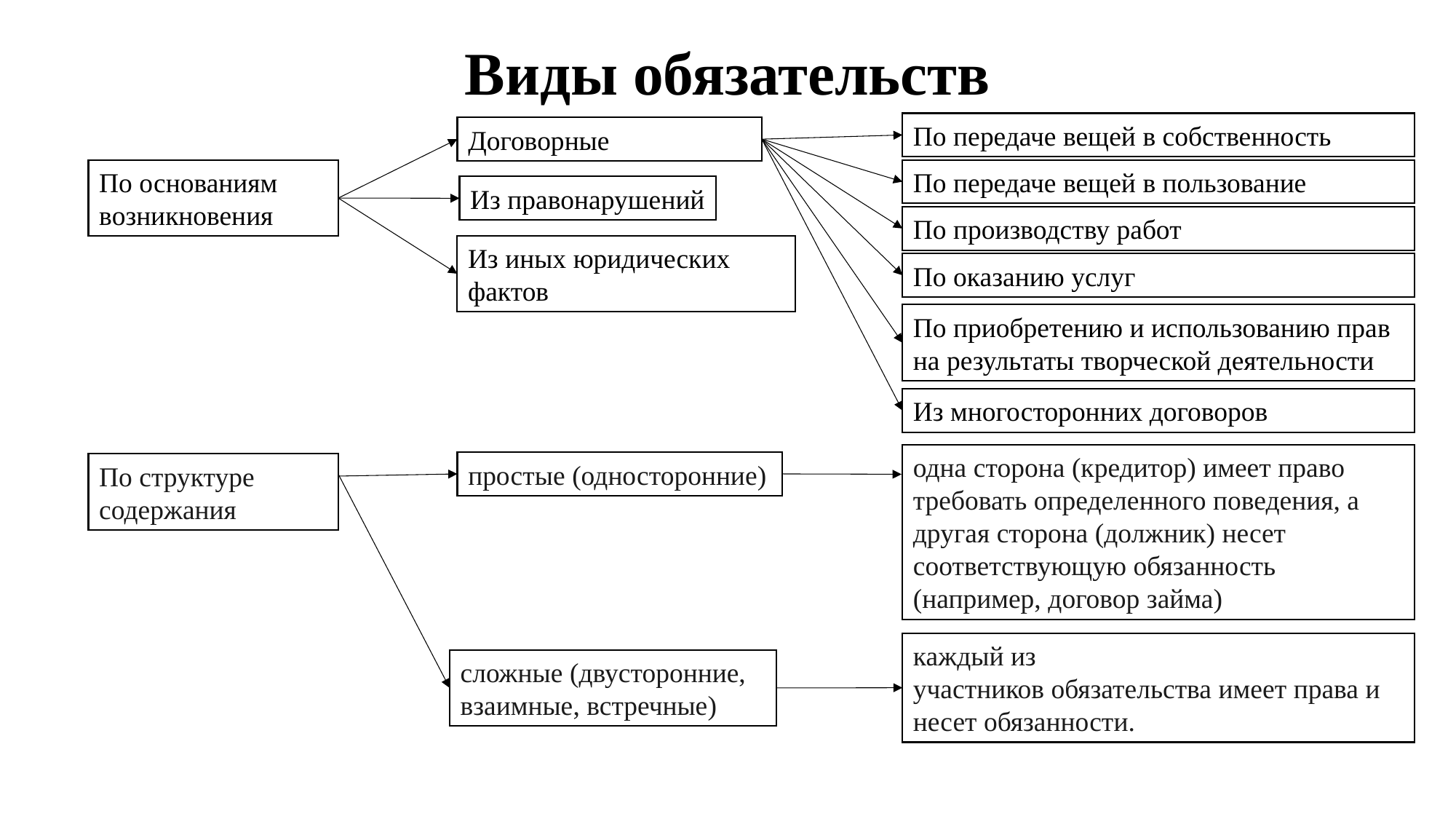

# Виды обязательств
По передаче вещей в собственность
Договорные
По основаниям возникновения
По передаче вещей в пользование
Из правонарушений
По производству работ
Из иных юридических фактов
По оказанию услуг
По приобретению и использованию прав на результаты творческой деятельности
Из многосторонних договоров
одна сторона (кредитор) имеет право требовать определенного поведения, а другая сторона (должник) несет соответствующую обязанность (например, договор займа)
простые (односторонние)
По структуре содержания
каждый из
участников обязательства имеет права и несет обязанности.
сложные (двусторонние, взаимные, встречные)